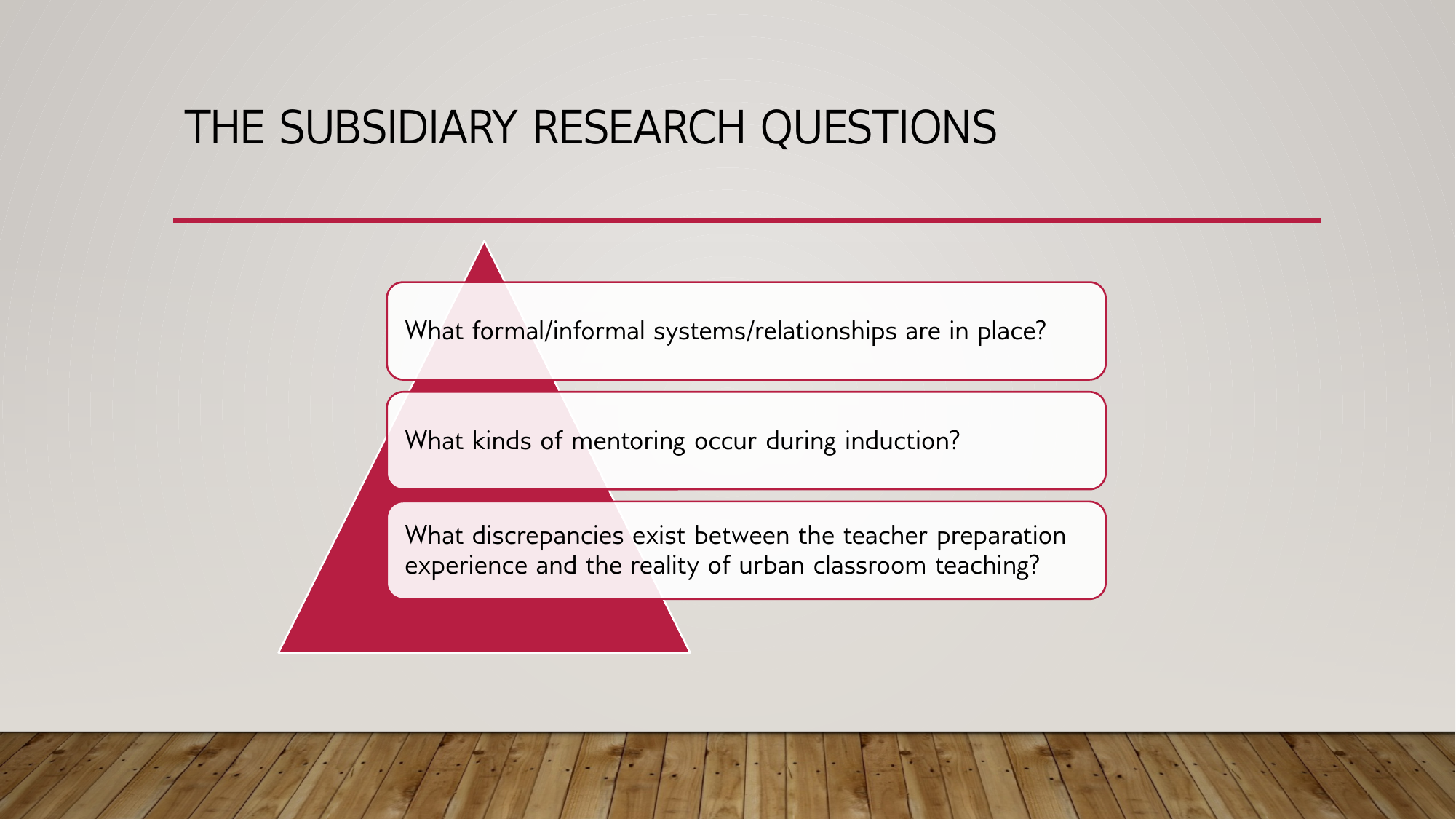

# The subsidiary research questions
What formal/informal systems/relationships are in place?
What kinds of mentoring occur during induction?
What discrepancies exist between the teacher preparation experience and the reality of urban classroom teaching?